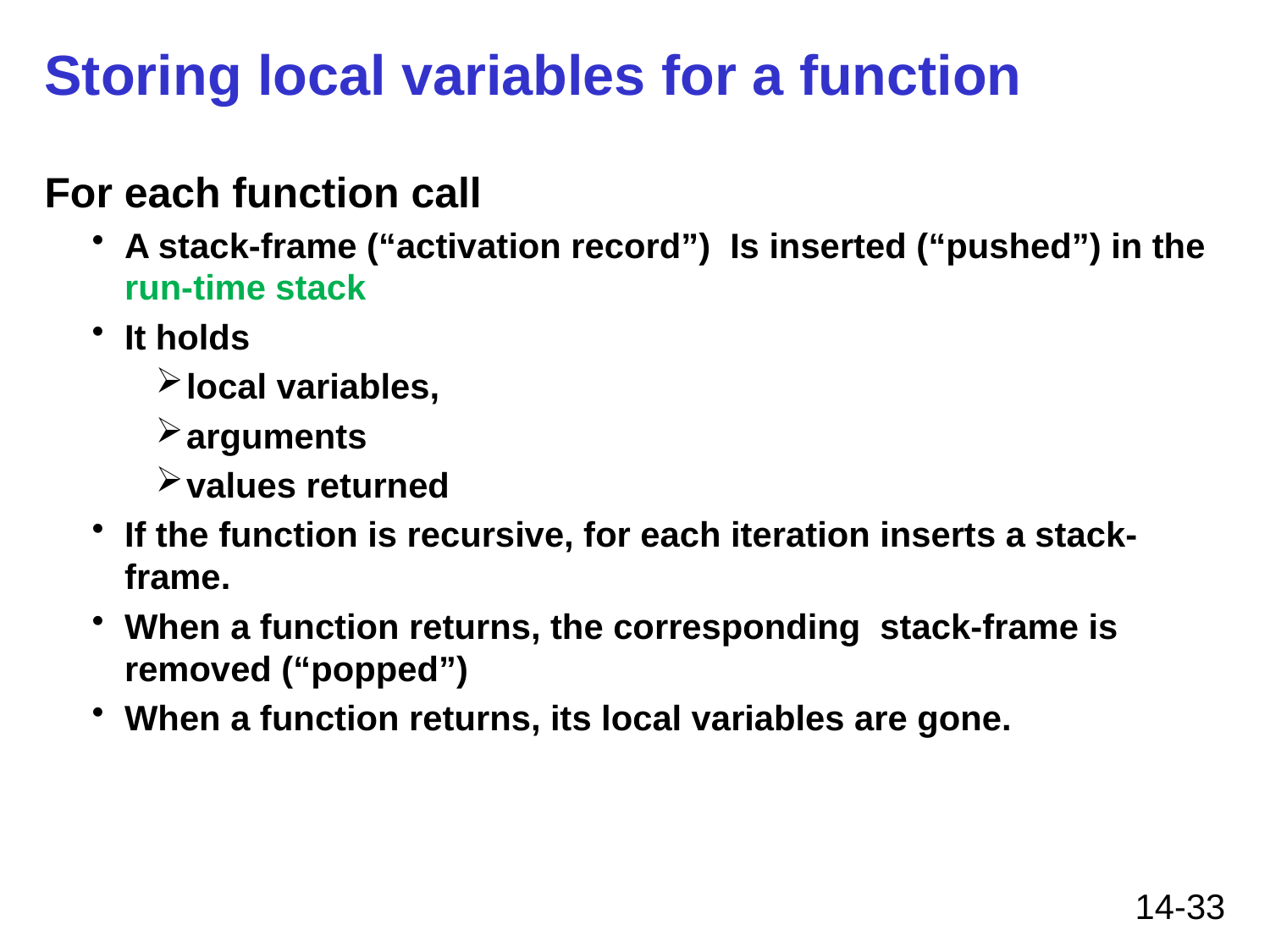

# Storing local variables for a function
For each function call
A stack-frame (“activation record”)  Is inserted (“pushed”) in the run-time stack
It holds
local variables,
arguments
values returned
If the function is recursive, for each iteration inserts a stack-frame.
When a function returns, the corresponding  stack-frame is removed (“popped”)
When a function returns, its local variables are gone.

14-33